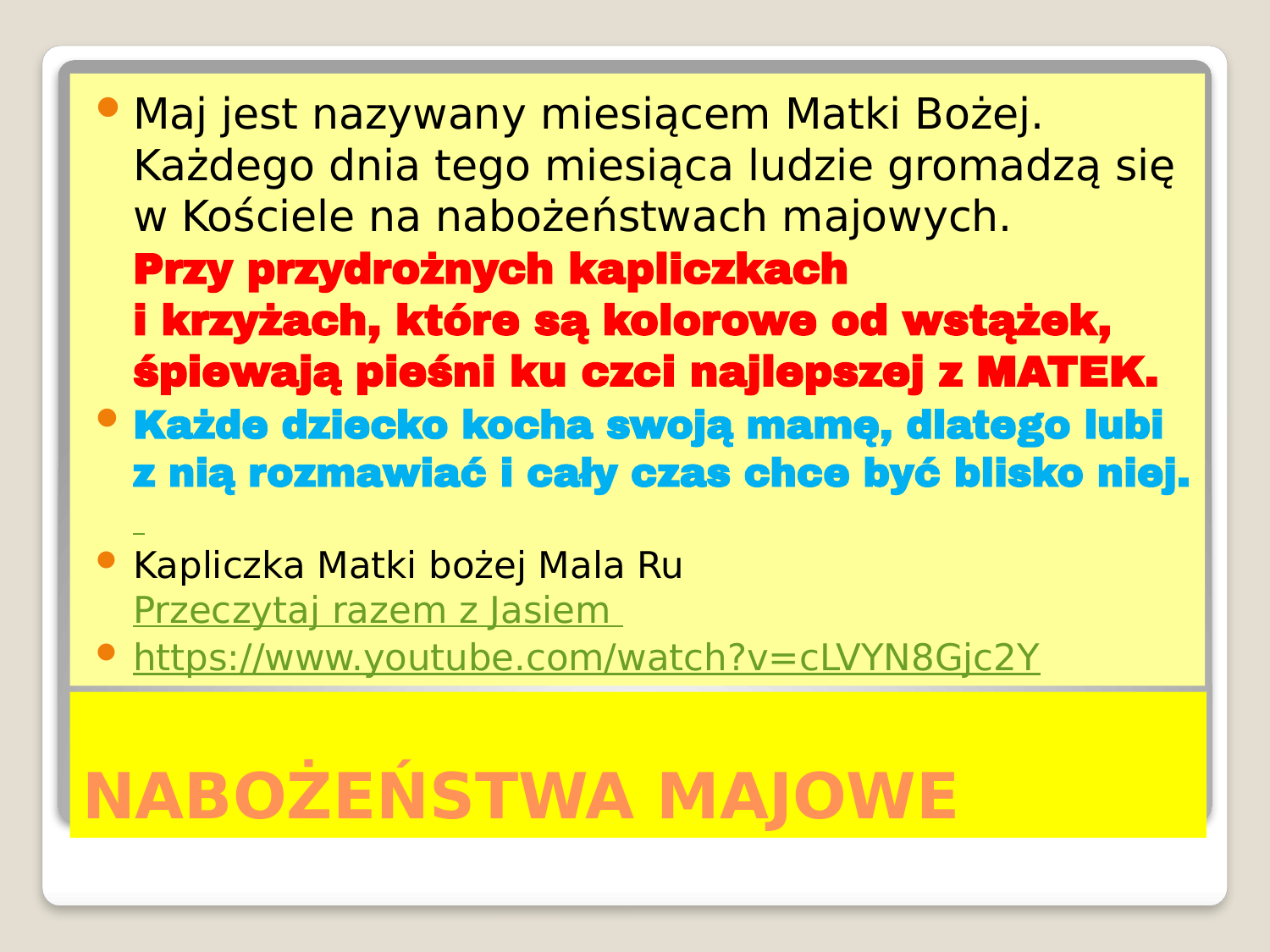

Maj jest nazywany miesiącem Matki Bożej. Każdego dnia tego miesiąca ludzie gromadzą się w Kościele na nabożeństwach majowych.
Przy przydrożnych kapliczkach
i krzyżach, które są kolorowe od wstążek, śpiewają pieśni ku czci najlepszej z MATEK.
Każde dziecko kocha swoją mamę, dlatego lubi
z nią rozmawiać i cały czas chce być blisko niej.
Kapliczka Matki bożej Mala Ru
Przeczytaj razem z Jasiem
https://www.youtube.com/watch?v=cLVYN8Gjc2Y

# NABOŻEŃSTWA MAJOWE